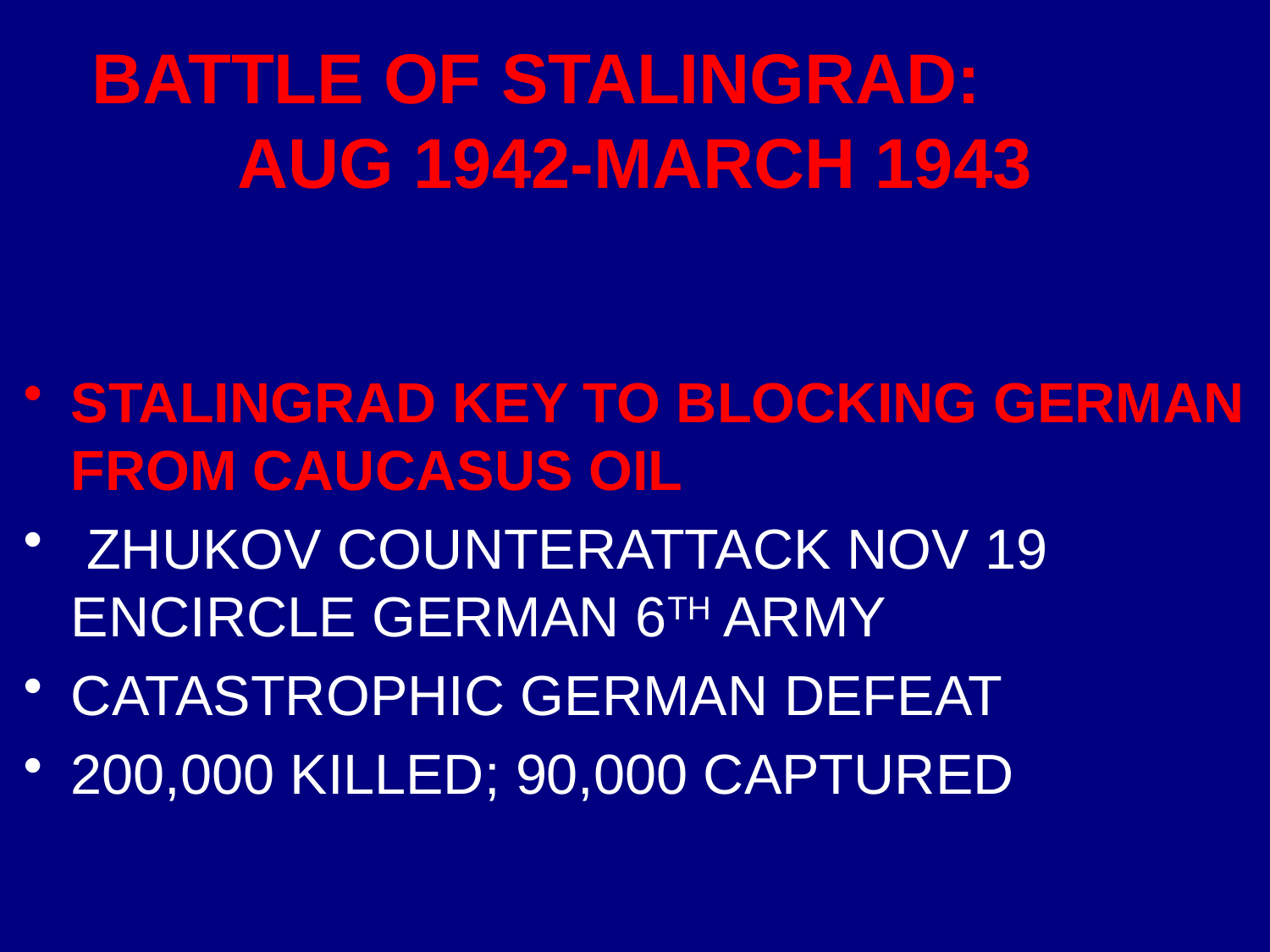

# BATTLE OF STALINGRAD:           AUG 1942-MARCH 1943
STALINGRAD KEY TO BLOCKING GERMAN FROM CAUCASUS OIL
 ZHUKOV COUNTERATTACK NOV 19 ENCIRCLE GERMAN 6TH ARMY
CATASTROPHIC GERMAN DEFEAT
200,000 KILLED; 90,000 CAPTURED